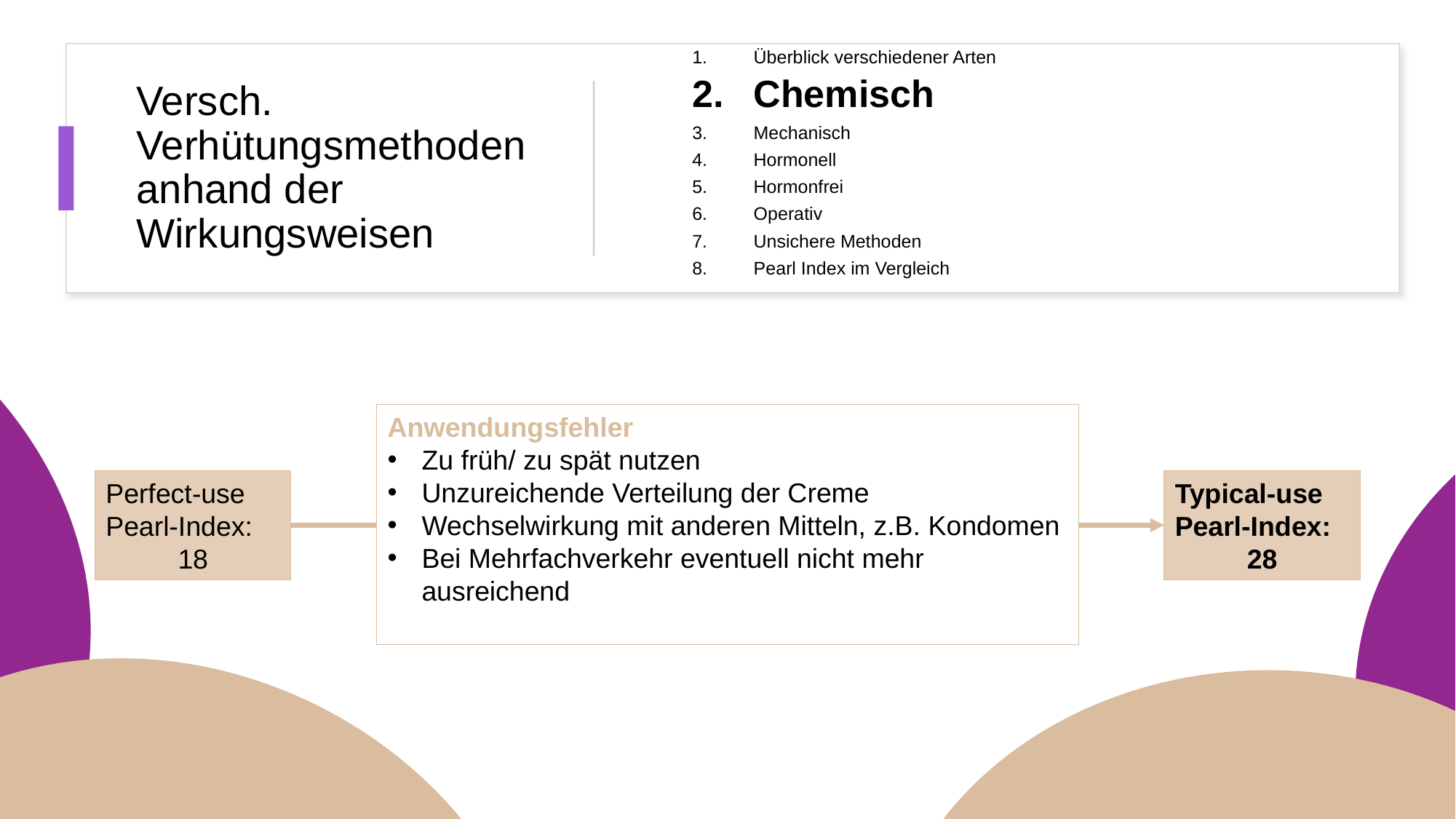

Überblick verschiedener Arten
Chemisch
Mechanisch
Hormonell
Hormonfrei
Operativ
Unsichere Methoden
Pearl Index im Vergleich
# Versch. Verhütungsmethoden anhand der Wirkungsweisen

Anwendungsfehler
Zu früh/ zu spät nutzen
Unzureichende Verteilung der Creme
Wechselwirkung mit anderen Mitteln, z.B. Kondomen
Bei Mehrfachverkehr eventuell nicht mehr ausreichend

Perfect-use Pearl-Index:
18
Typical-use Pearl-Index:
28

53